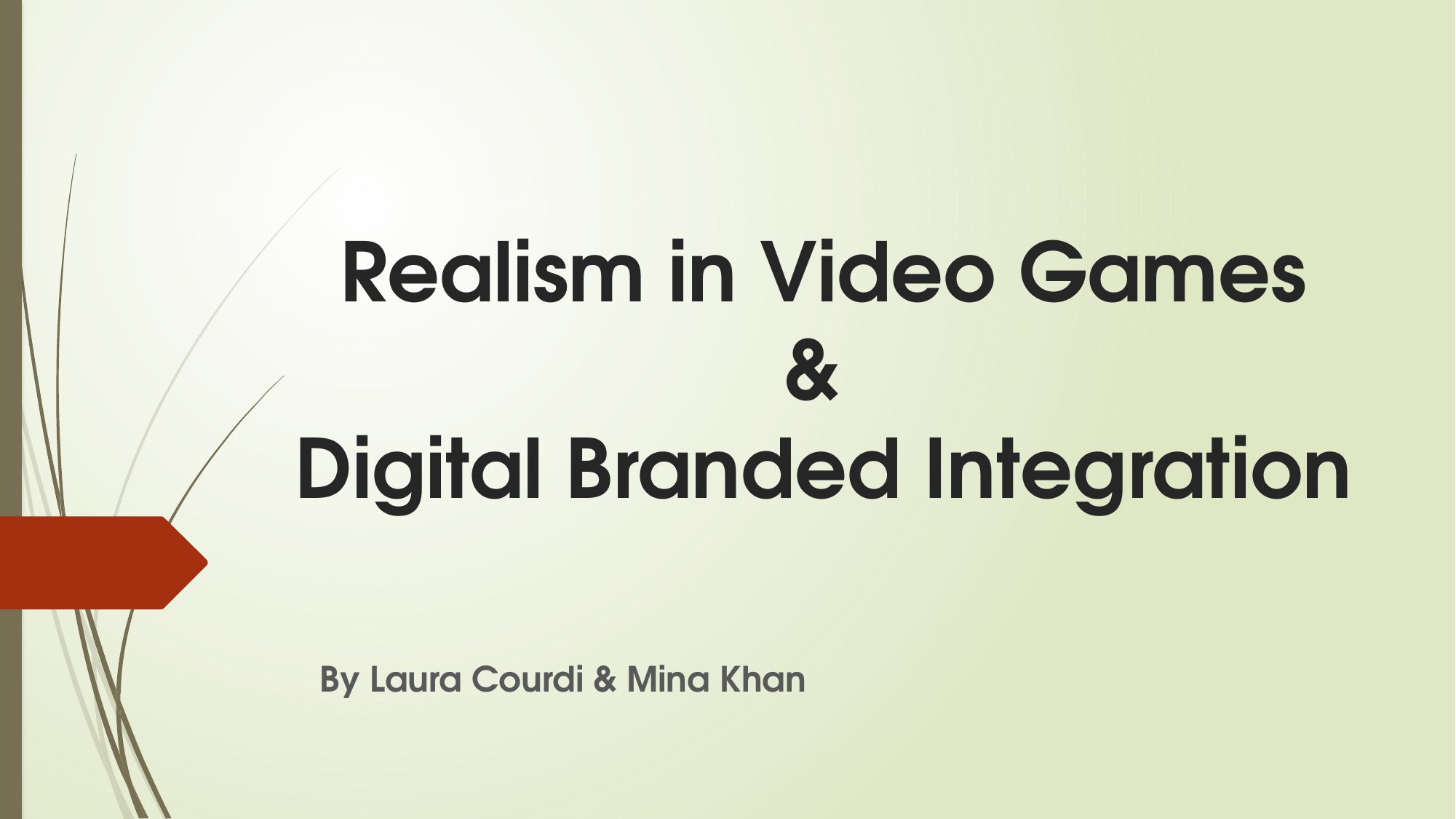

# Realism in Video Games & Digital Branded Integration

By Laura Courdi & Mina Khan